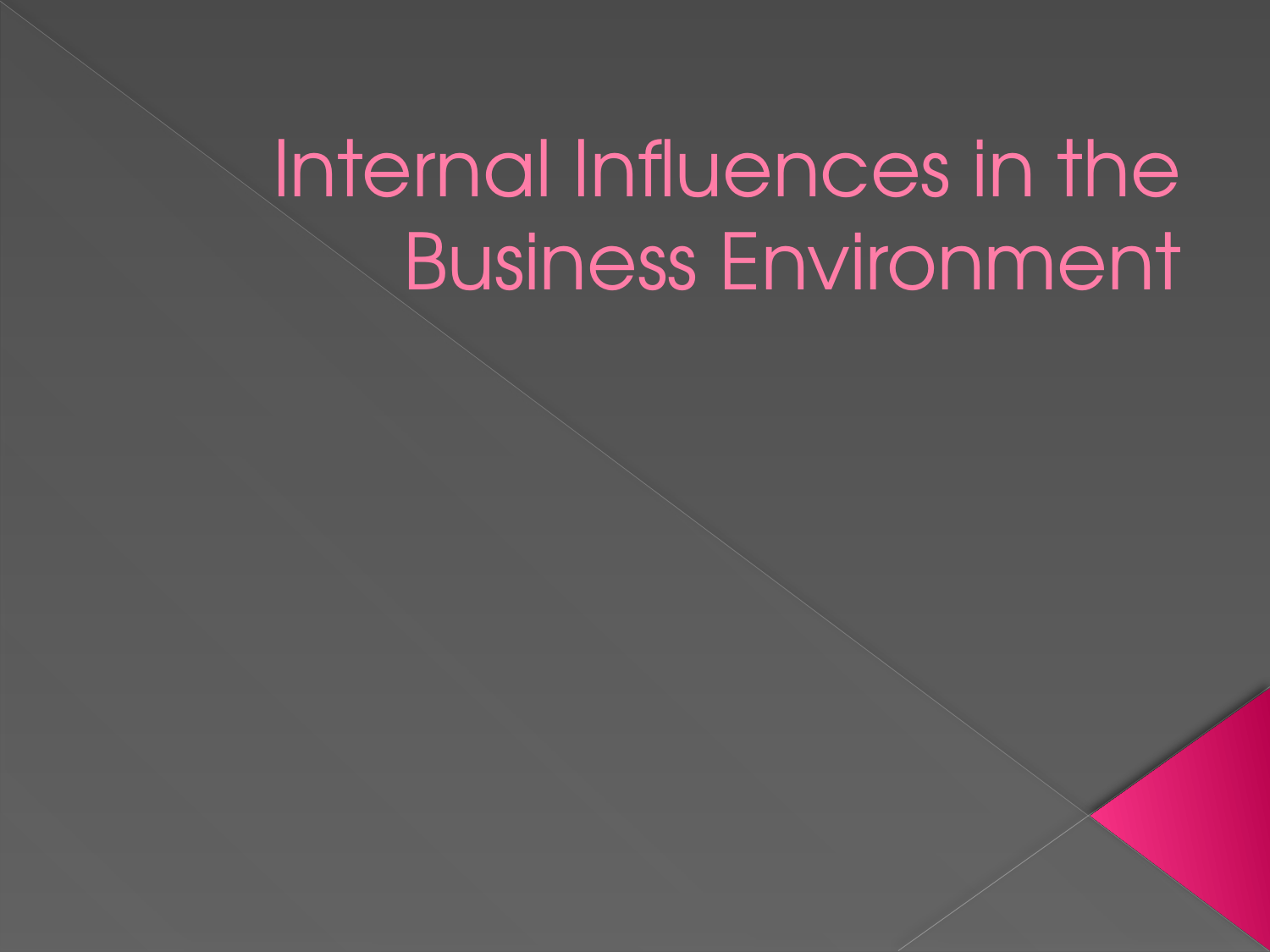

# Internal Influences in the Business Environment